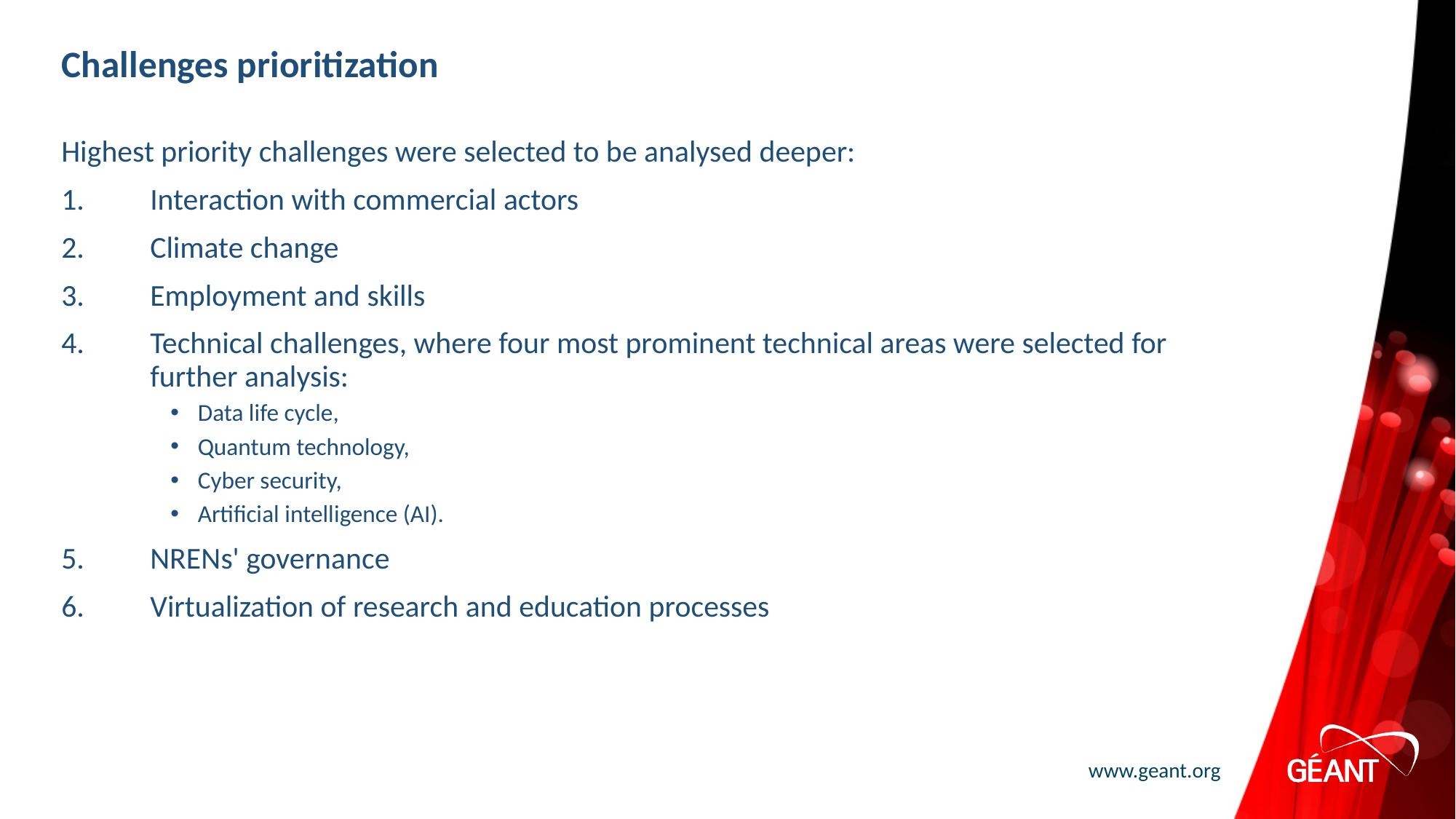

# Challenges prioritization
Highest priority challenges were selected to be analysed deeper:
Interaction with commercial actors
Climate change
Employment and skills
Technical challenges, where four most prominent technical areas were selected for further analysis:
Data life cycle,
Quantum technology,
Cyber security,
Artificial intelligence (AI).
NRENs' governance
Virtualization of research and education processes